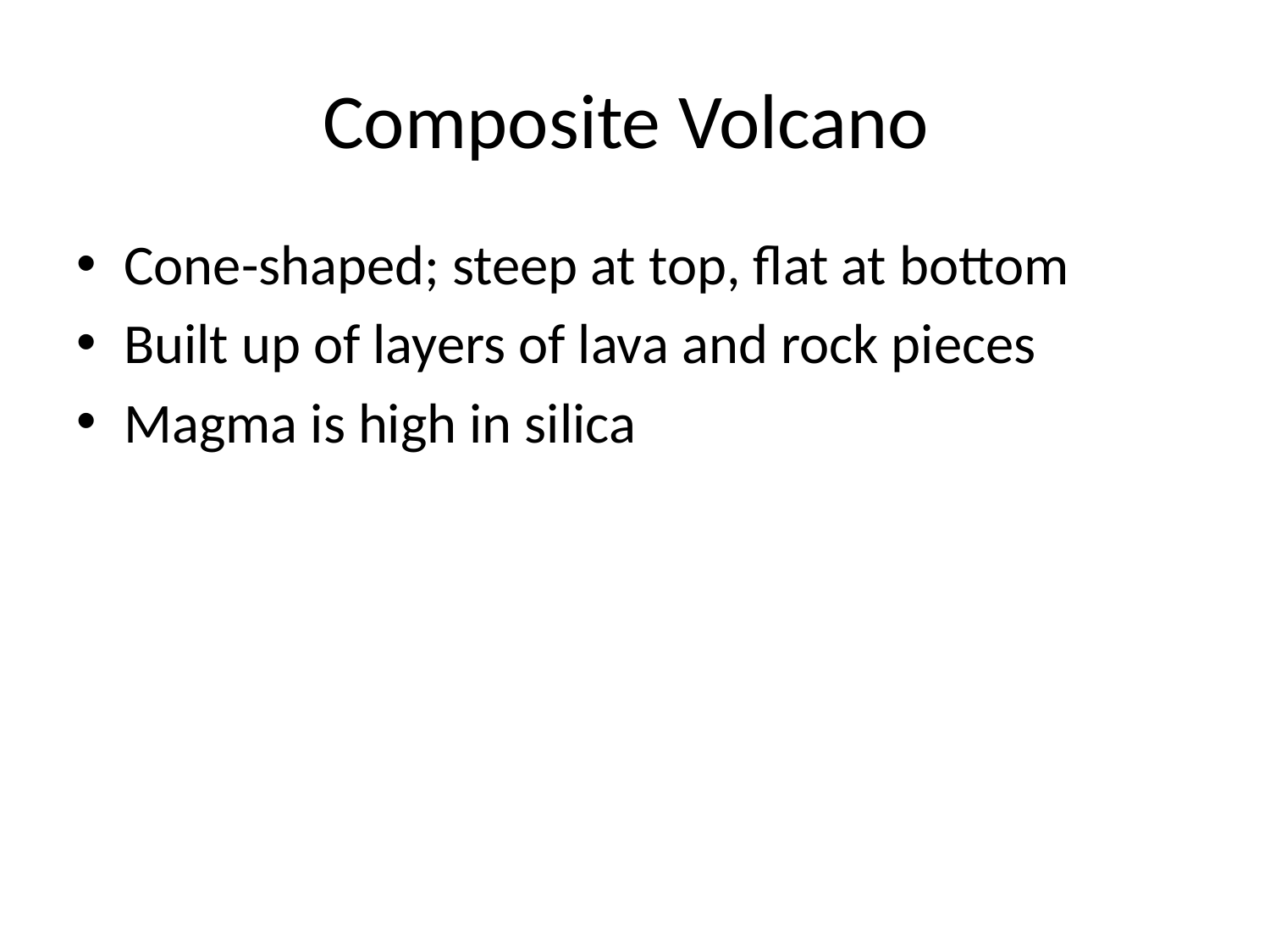

# Composite Volcano
Cone-shaped; steep at top, flat at bottom
Built up of layers of lava and rock pieces
Magma is high in silica